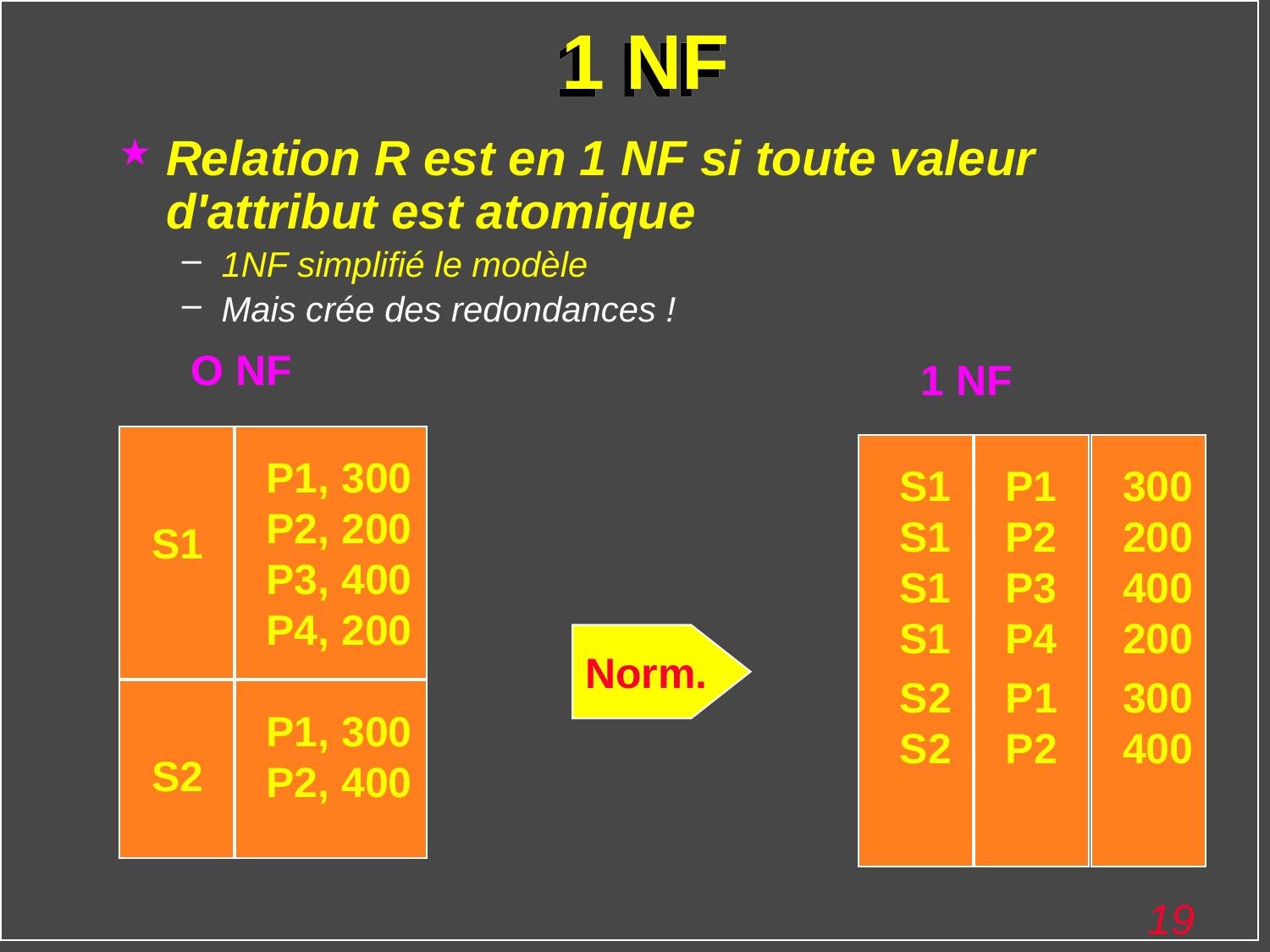

# 1 NF
Relation R est en 1 NF si toute valeur d'attribut est atomique
1NF simplifié le modèle
Mais crée des redondances !
O NF
1 NF

P1, 300
P2, 200
P3, 400
P4, 200
S1
S1
S1
S1
P1
P2
P3
P4
300
200
400
200
S1
Norm.
S2
S2
P1
P2
300
400

P1, 300
P2, 400
S2